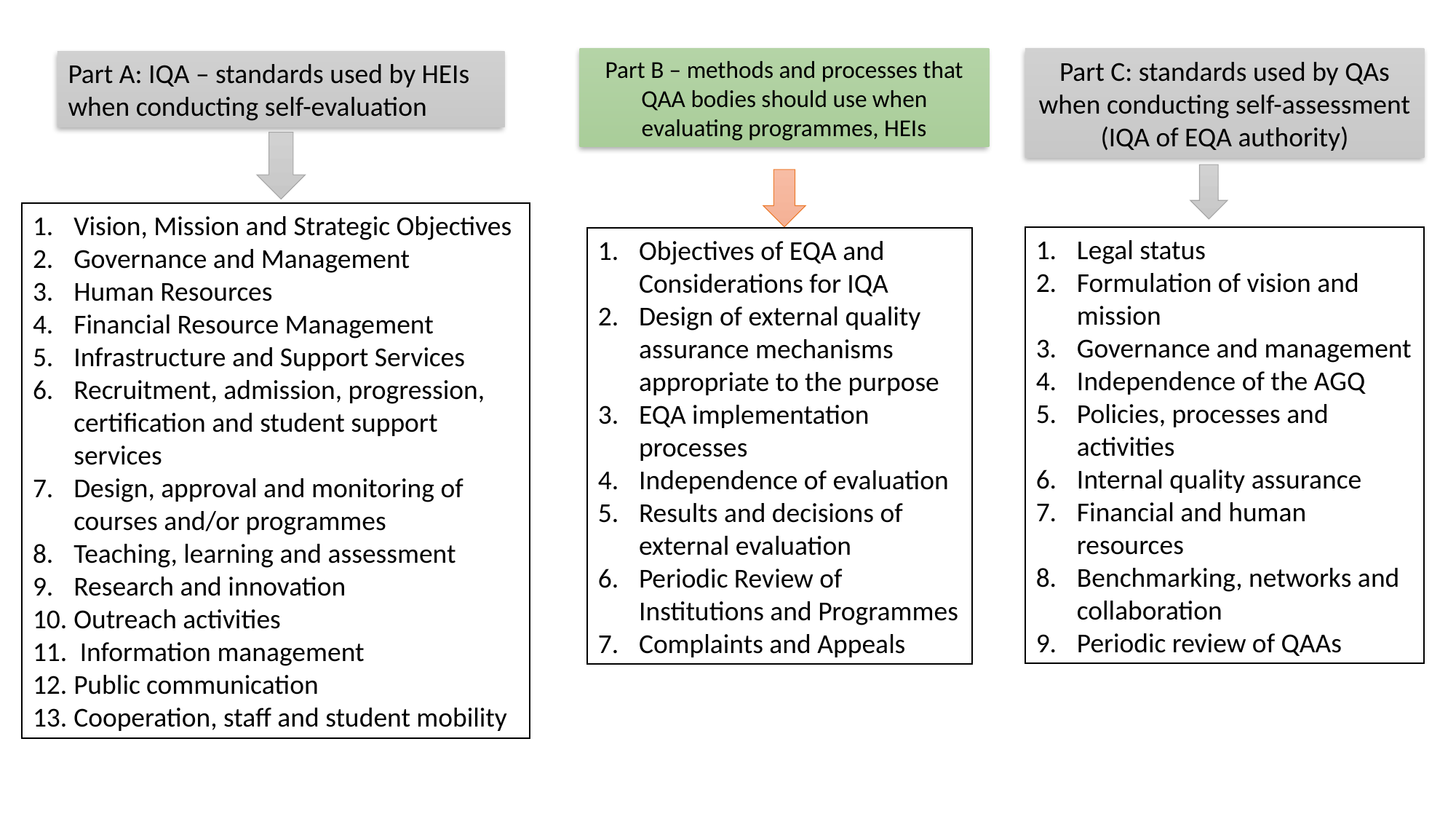

Part B – methods and processes that QAA bodies should use when evaluating programmes, HEIs
Part C: standards used by QAs when conducting self-assessment (IQA of EQA authority)
Part A: IQA – standards used by HEIs when conducting self-evaluation

Vision, Mission and Strategic Objectives
Governance and Management
Human Resources
Financial Resource Management
Infrastructure and Support Services
Recruitment, admission, progression, certification and student support services
Design, approval and monitoring of courses and/or programmes
Teaching, learning and assessment
Research and innovation
Outreach activities
 Information management
Public communication
Cooperation, staff and student mobility
Legal status
Formulation of vision and mission
Governance and management
Independence of the AGQ
Policies, processes and activities
Internal quality assurance
Financial and human resources
Benchmarking, networks and collaboration
Periodic review of QAAs
Objectives of EQA and Considerations for IQA
Design of external quality assurance mechanisms appropriate to the purpose
EQA implementation processes
Independence of evaluation
Results and decisions of external evaluation
Periodic Review of Institutions and Programmes
Complaints and Appeals